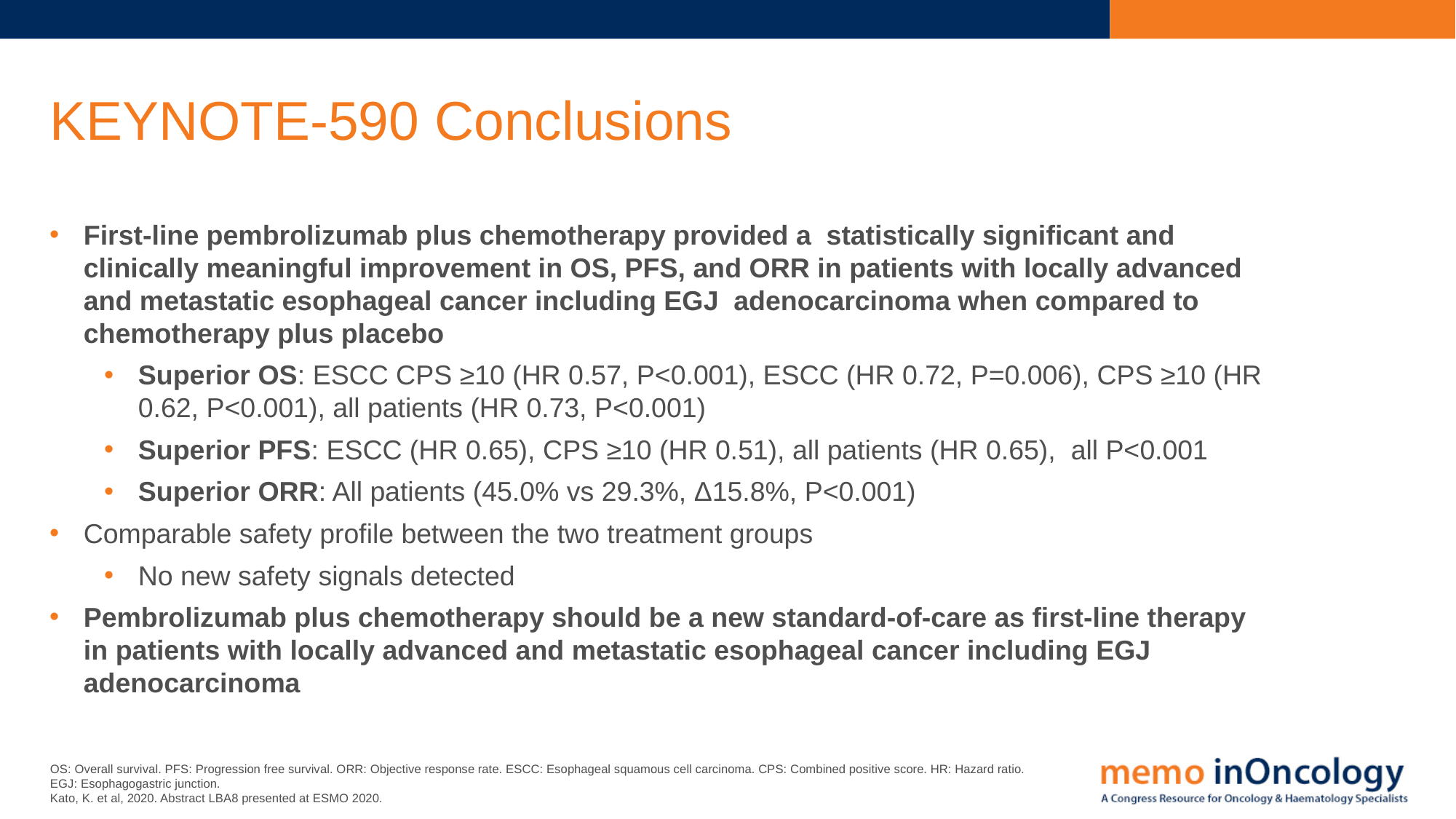

# KEYNOTE-590 Conclusions
First-line pembrolizumab plus chemotherapy provided a  statistically significant and clinically meaningful improvement in OS, PFS, and ORR in patients with locally advanced and metastatic esophageal cancer including EGJ  adenocarcinoma when compared to chemotherapy plus placebo
Superior OS: ESCC CPS ≥10 (HR 0.57, P<0.001), ESCC (HR 0.72, P=0.006), CPS ≥10 (HR 0.62, P<0.001), all patients (HR 0.73, P<0.001)
Superior PFS: ESCC (HR 0.65), CPS ≥10 (HR 0.51), all patients (HR 0.65),  all P<0.001
Superior ORR: All patients (45.0% vs 29.3%, Δ15.8%, P<0.001)
Comparable safety profile between the two treatment groups
No new safety signals detected
Pembrolizumab plus chemotherapy should be a new standard-of-care as first-line therapy  in patients with locally advanced and metastatic esophageal cancer including EGJ adenocarcinoma

OS: Overall survival. PFS: Progression free survival. ORR: Objective response rate. ESCC: Esophageal squamous cell carcinoma. CPS: Combined positive score. HR: Hazard ratio. EGJ: Esophagogastric junction.
Kato, K. et al, 2020. Abstract LBA8 presented at ESMO 2020.